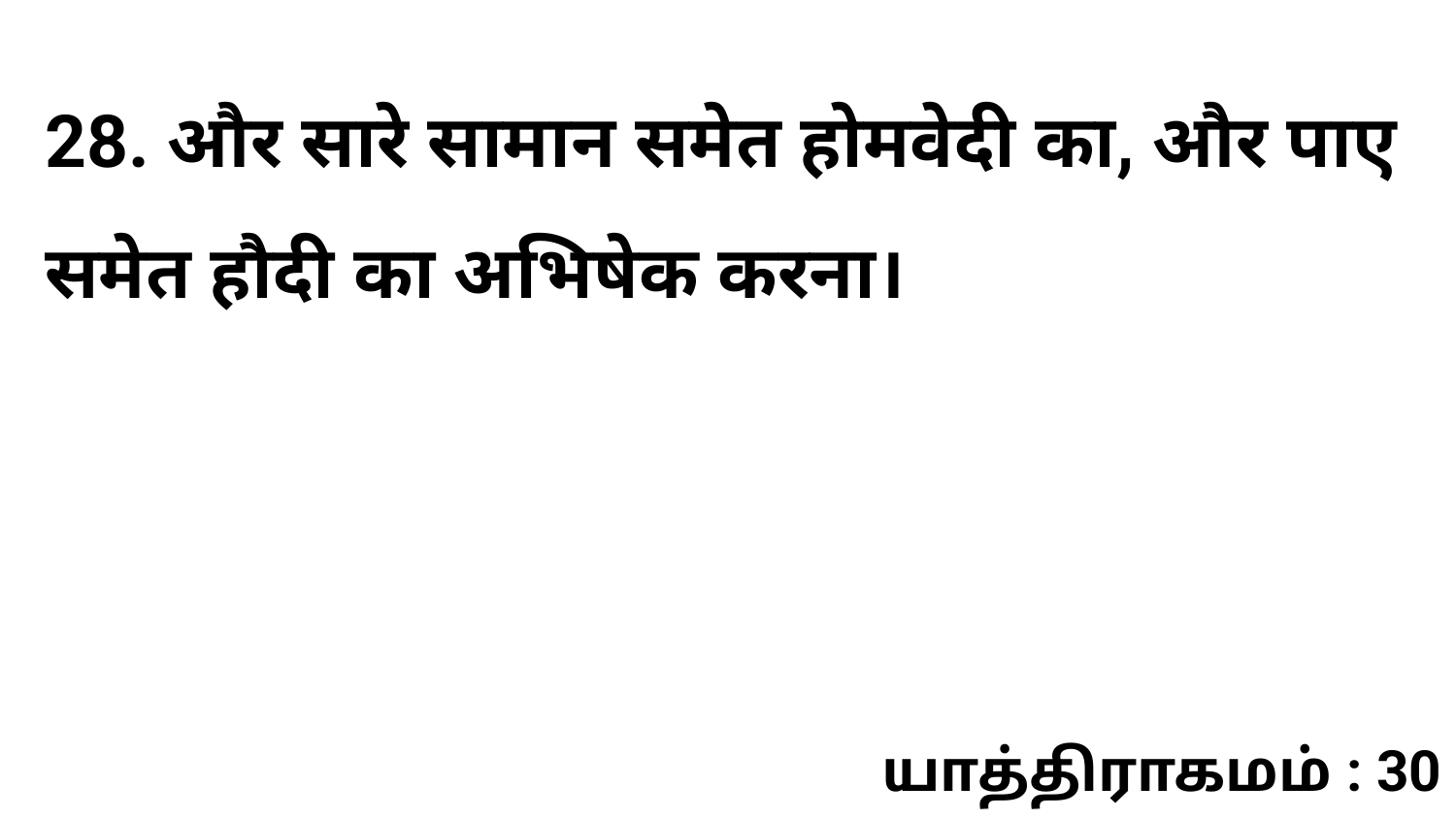

28. और सारे सामान समेत होमवेदी का, और पाए समेत हौदी का अभिषेक करना।
யாத்திராகமம் : 30